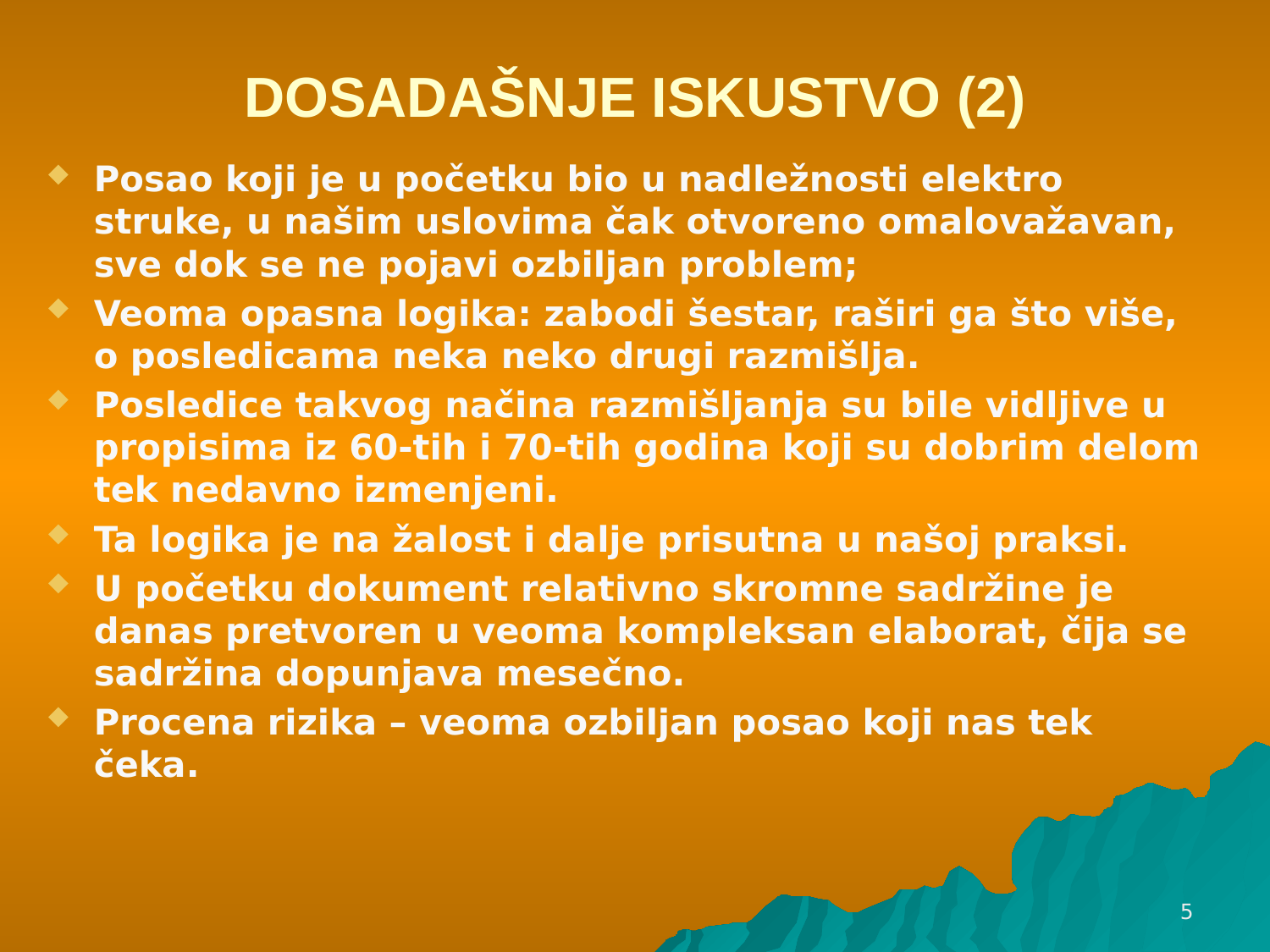

# DOSADAŠNJE ISKUSTVO (2)
Posao koji je u početku bio u nadležnosti elektro struke, u našim uslovima čak otvoreno omalovažavan, sve dok se ne pojavi ozbiljan problem;
Veoma opasna logika: zabodi šestar, raširi ga što više, o posledicama neka neko drugi razmišlja.
Posledice takvog načina razmišljanja su bile vidljive u propisima iz 60-tih i 70-tih godina koji su dobrim delom tek nedavno izmenjeni.
Ta logika je na žalost i dalje prisutna u našoj praksi.
U početku dokument relativno skromne sadržine je danas pretvoren u veoma kompleksan elaborat, čija se sadržina dopunjava mesečno.
Procena rizika – veoma ozbiljan posao koji nas tek čeka.

5